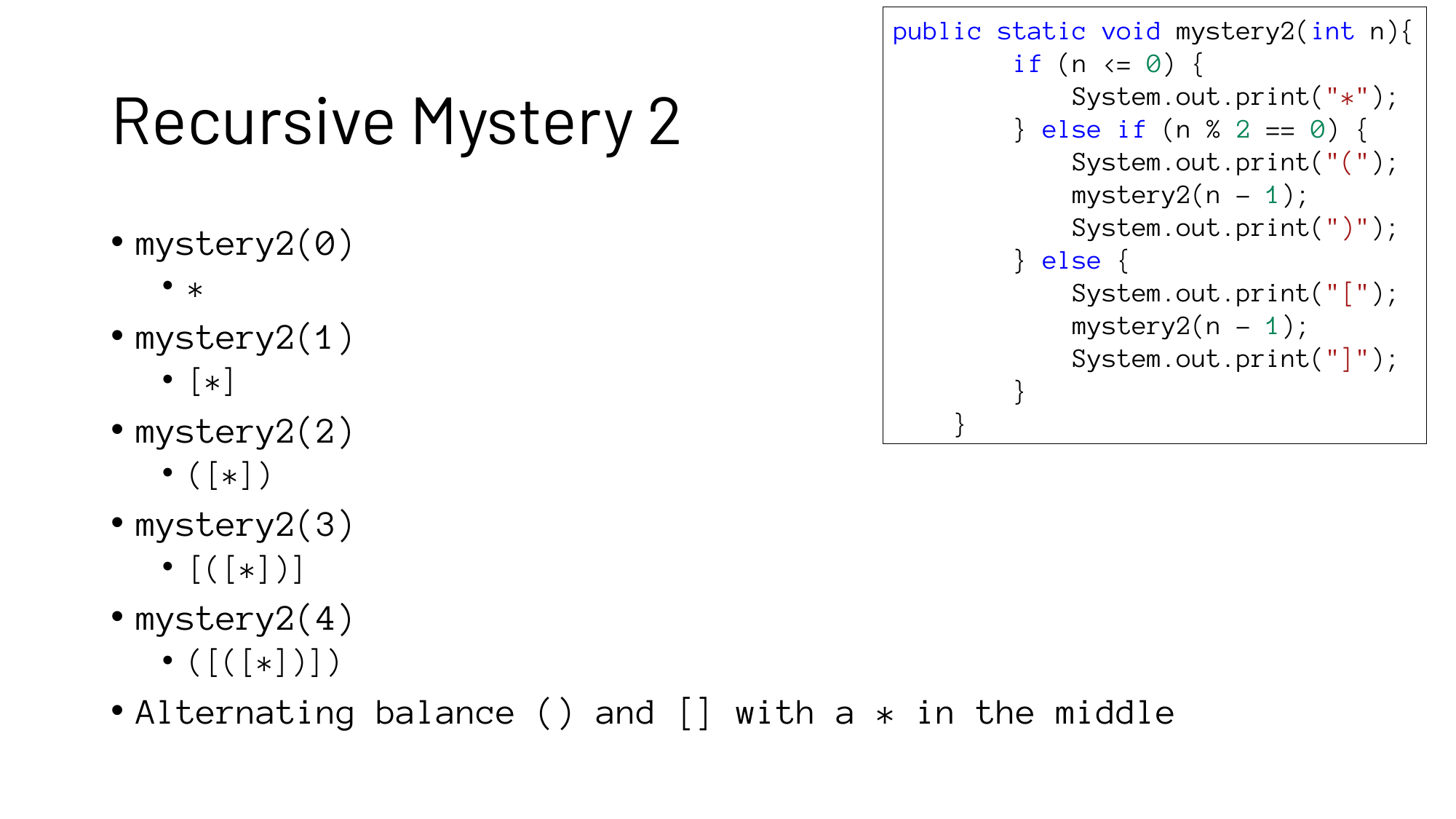

public static void mystery2(int n){
        if (n <= 0) {
            System.out.print("*");
        } else if (n % 2 == 0) {
            System.out.print("(");
            mystery2(n - 1);
            System.out.print(")");
        } else {
            System.out.print("[");
            mystery2(n - 1);
            System.out.print("]");
        }
    }
# Recursive Mystery 2
mystery2(0)
*
mystery2(1)
[*]
mystery2(2)
([*])
mystery2(3)
[([*])]
mystery2(4)
([([*])])
Alternating balance () and [] with a * in the middle